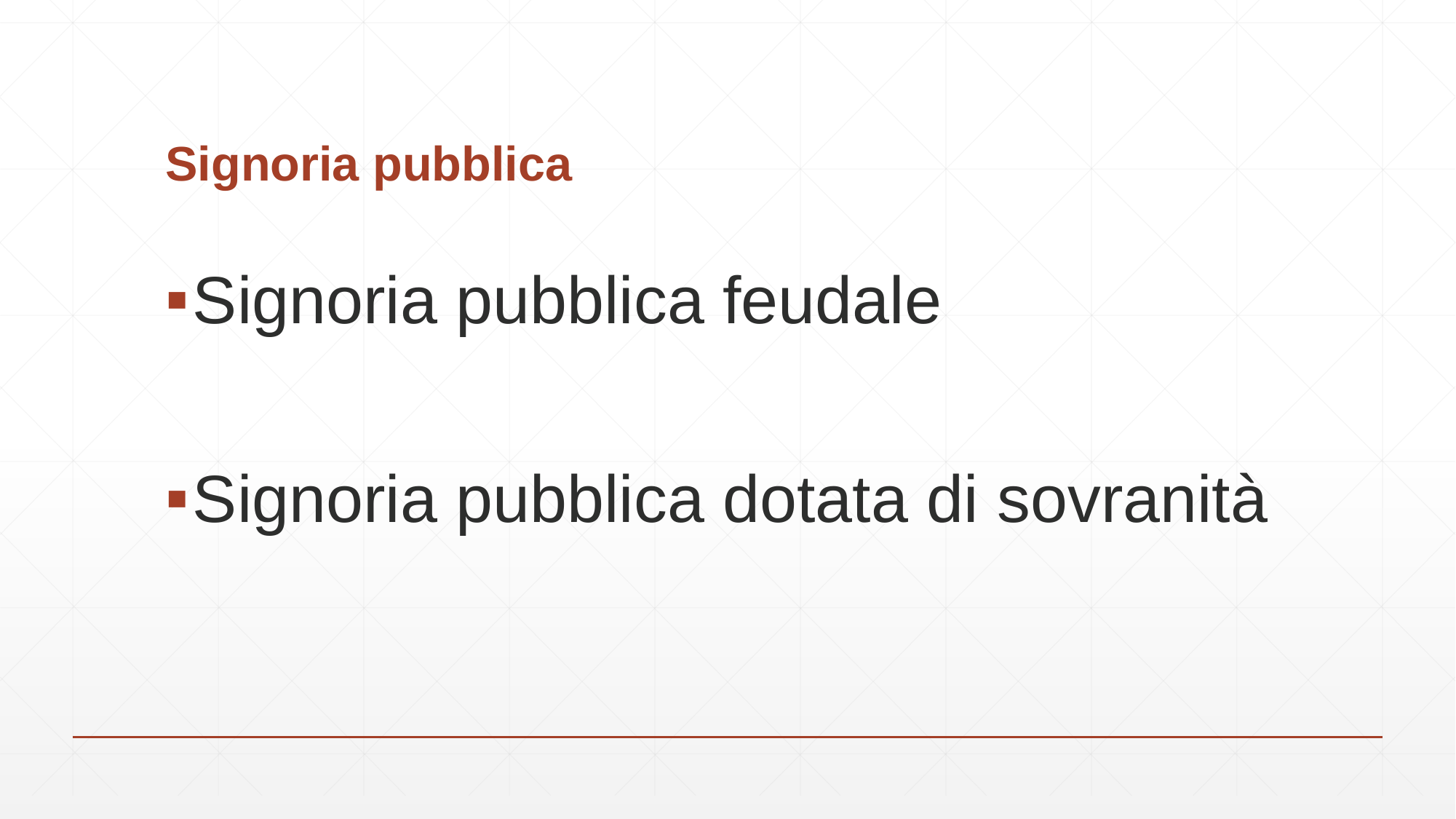

# Signoria pubblica
Signoria pubblica feudale

Signoria pubblica dotata di sovranità